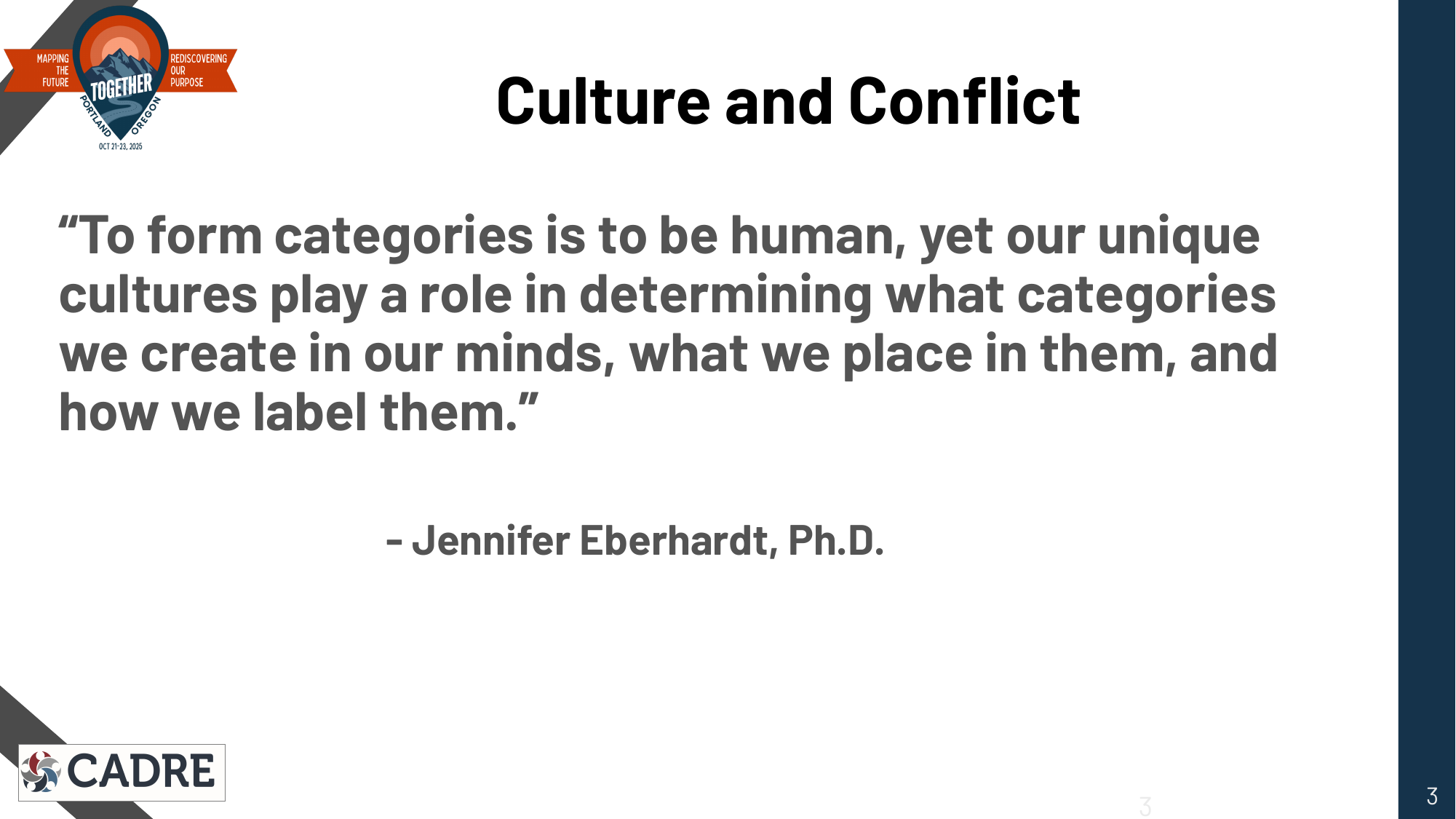

# Culture and Conflict
“To form categories is to be human, yet our unique cultures play a role in determining what categories we create in our minds, what we place in them, and how we label them.”

			- Jennifer Eberhardt, Ph.D.